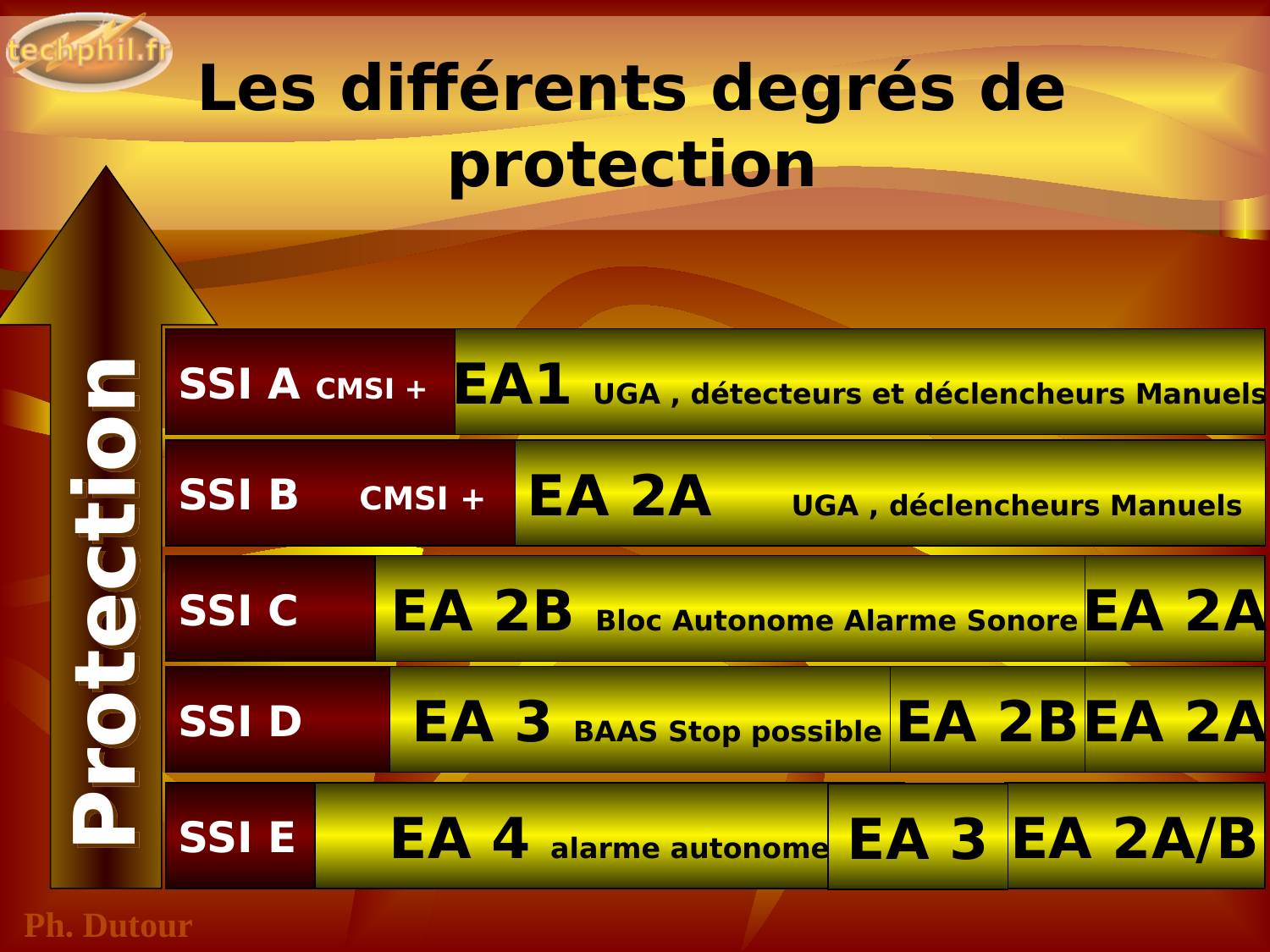

# Les différents degrés de protection

SSI A CMSI +
EA1 UGA , détecteurs et déclencheurs Manuels
SSI B    CMSI +
EA 2A    UGA , déclencheurs Manuels
Protection
SSI C
EA 2B Bloc Autonome Alarme Sonore
EA 2A
SSI D
EA 3 BAAS Stop possible
EA 2B
EA 2A
SSI E
EA 4 alarme autonome
EA 2A/B
EA 3